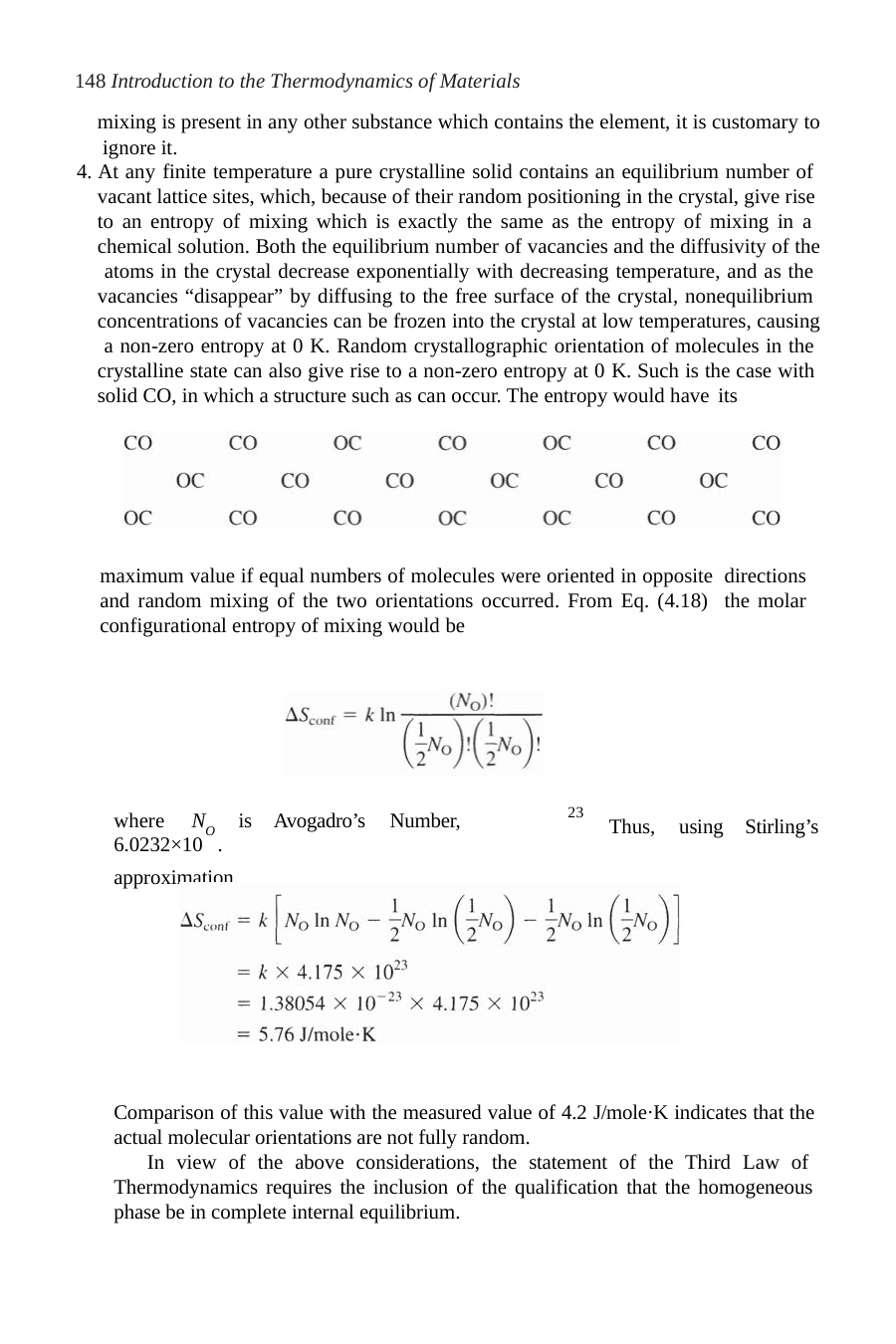

148 Introduction to the Thermodynamics of Materials
mixing is present in any other substance which contains the element, it is customary to  ignore it.
4. At any finite temperature a pure crystalline solid contains an equilibrium number of  vacant lattice sites, which, because of their random positioning in the crystal, give rise  to an entropy of mixing which is exactly the same as the entropy of mixing in a  chemical solution. Both the equilibrium number of vacancies and the diffusivity of the  atoms in the crystal decrease exponentially with decreasing temperature, and as the  vacancies “disappear” by diffusing to the free surface of the crystal, nonequilibrium  concentrations of vacancies can be frozen into the crystal at low temperatures, causing  a non-zero entropy at 0 K. Random crystallographic orientation of molecules in the  crystalline state can also give rise to a non-zero entropy at 0 K. Such is the case with  solid CO, in which a structure such as can occur. The entropy would have its

maximum value if equal numbers of molecules were oriented in opposite  directions and random mixing of the two orientations occurred. From Eq. (4.18)  the molar configurational entropy of mixing would be

23
where	NO	is	Avogadro’s	Number,	6.0232×10  .
approximation,
Thus,	using	Stirling’s

Comparison of this value with the measured value of 4.2 J/mole·K indicates that the  actual molecular orientations are not fully random.
In view of the above considerations, the statement of the Third Law of  Thermodynamics requires the inclusion of the qualification that the homogeneous  phase be in complete internal equilibrium.